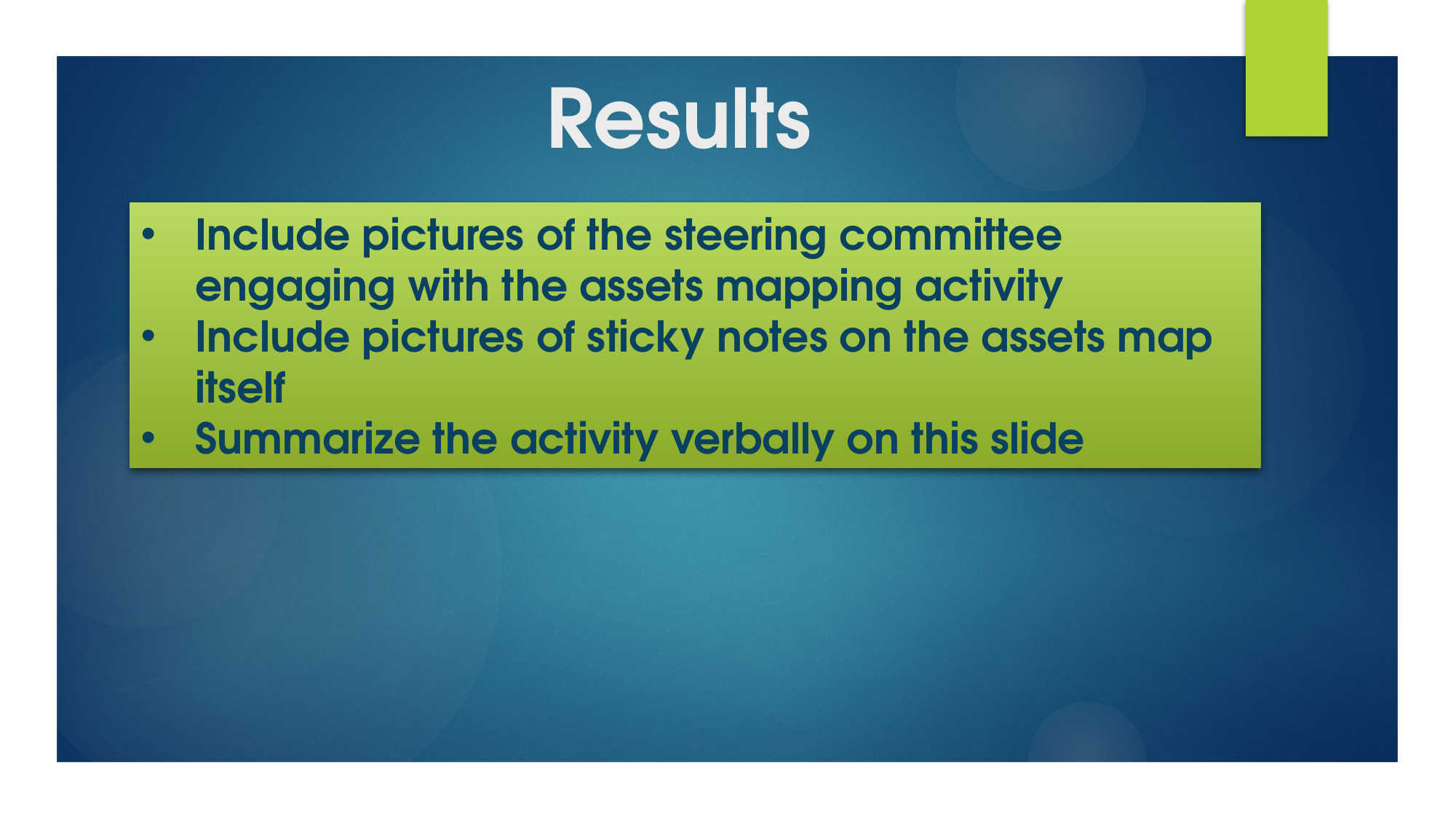

# Results
Include pictures of the steering committee engaging with the assets mapping activity
Include pictures of sticky notes on the assets map itself
Summarize the activity verbally on this slide